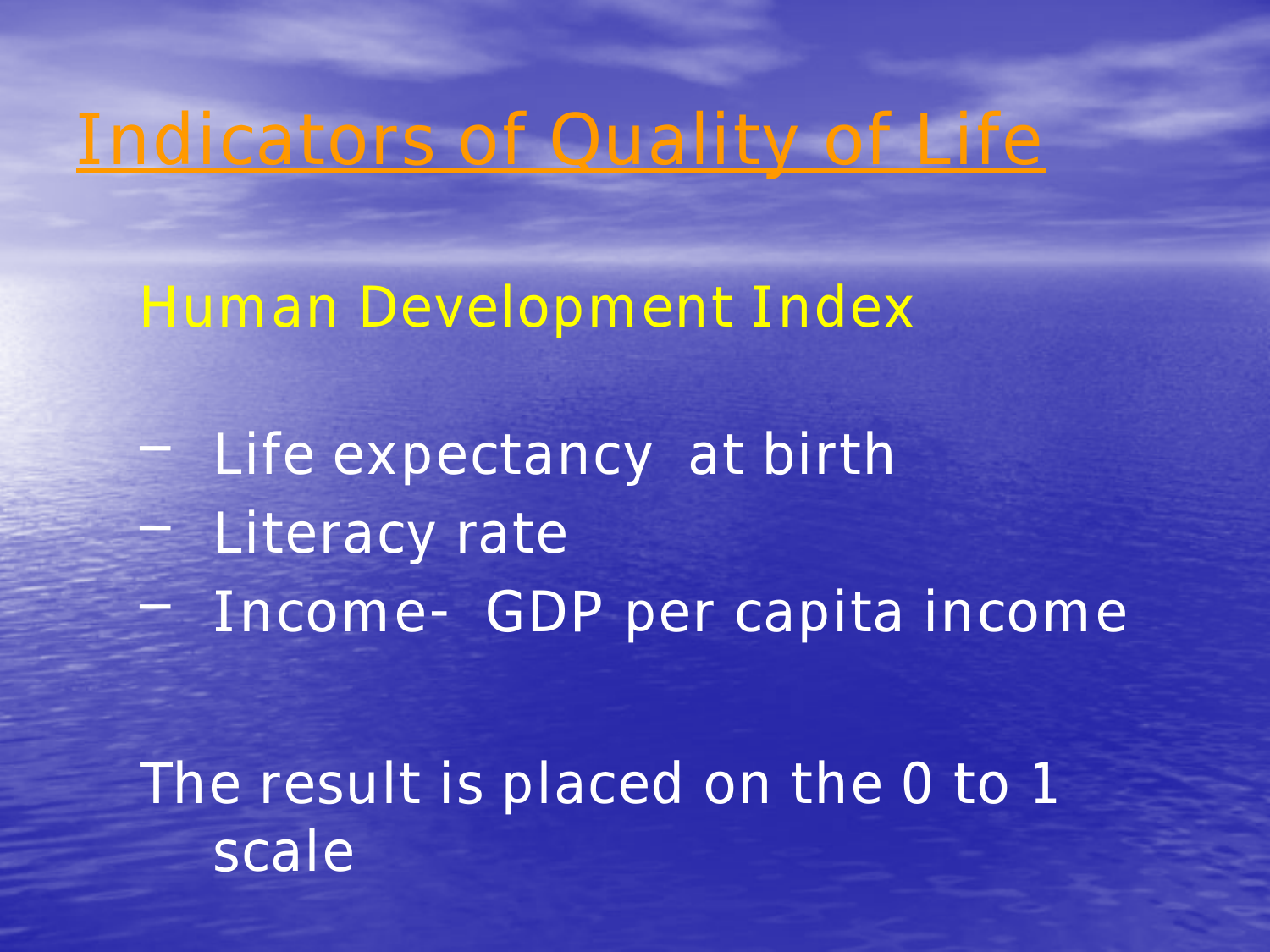

# Indicators of Quality of Life
Human Development Index
Life expectancy  at birth
Literacy rate
Income-  GDP per capita income

The result is placed on the 0 to 1 scale